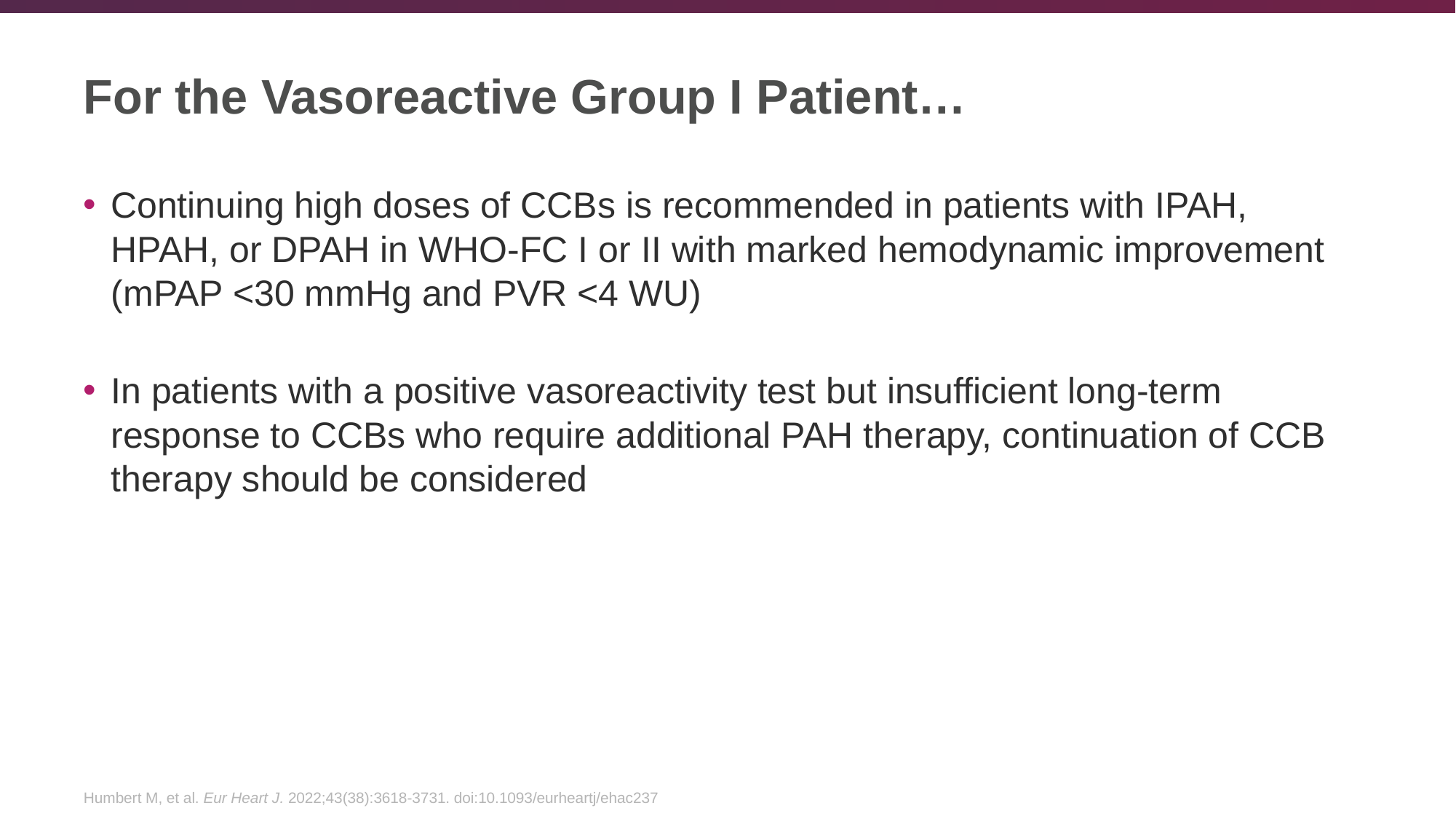

# For the Vasoreactive Group I Patient…
Continuing high doses of CCBs is recommended in patients with IPAH, HPAH, or DPAH in WHO-FC I or II with marked hemodynamic improvement (mPAP <30 mmHg and PVR <4 WU)
In patients with a positive vasoreactivity test but insufficient long-term response to CCBs who require additional PAH therapy, continuation of CCB therapy should be considered

Humbert M, et al. Eur Heart J. 2022;43(38):3618-3731. doi:10.1093/eurheartj/ehac237